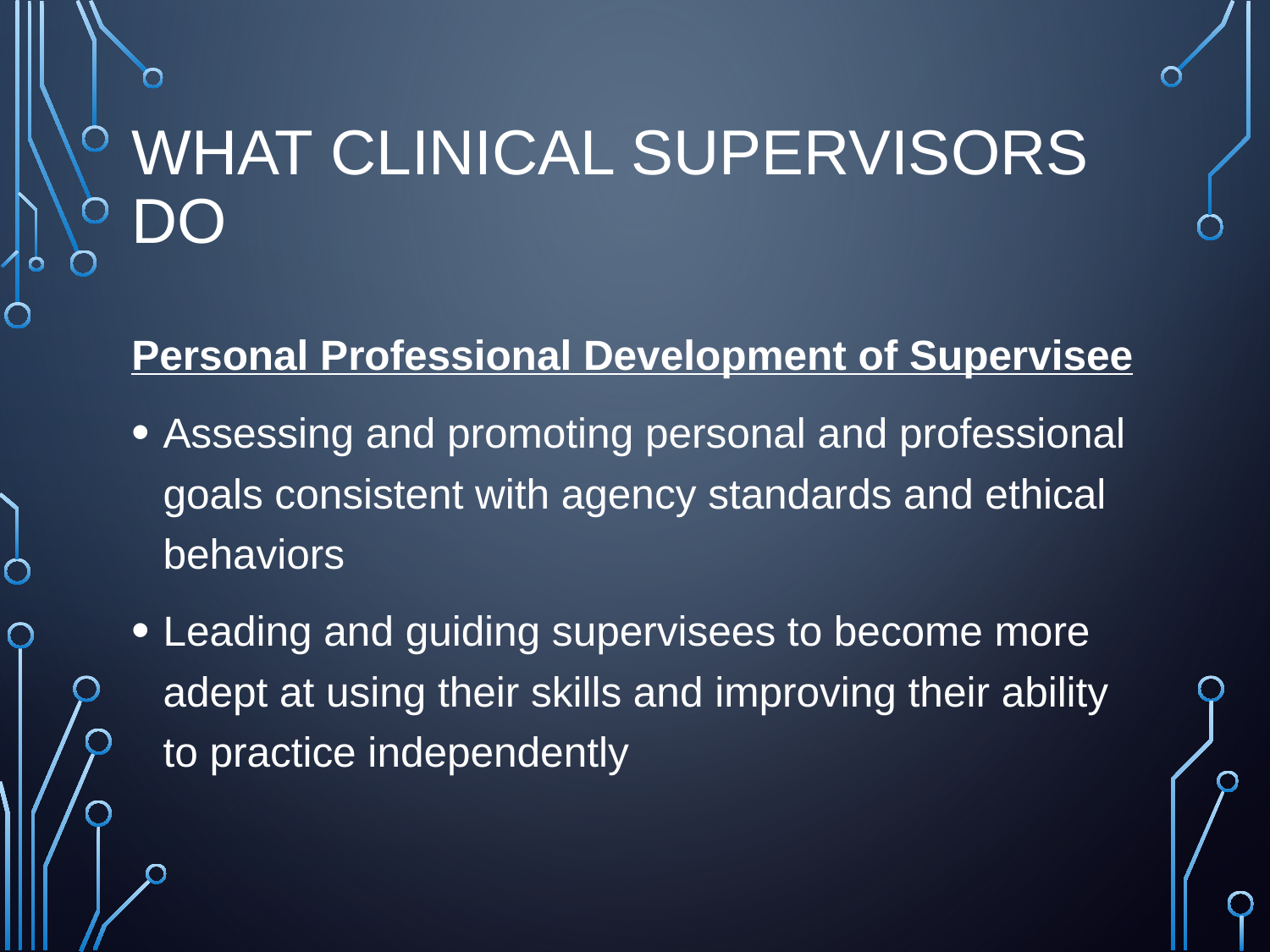

# What Clinical Supervisors Do
Personal Professional Development of Supervisee
Assessing and promoting personal and professional goals consistent with agency standards and ethical behaviors
Leading and guiding supervisees to become more adept at using their skills and improving their ability to practice independently